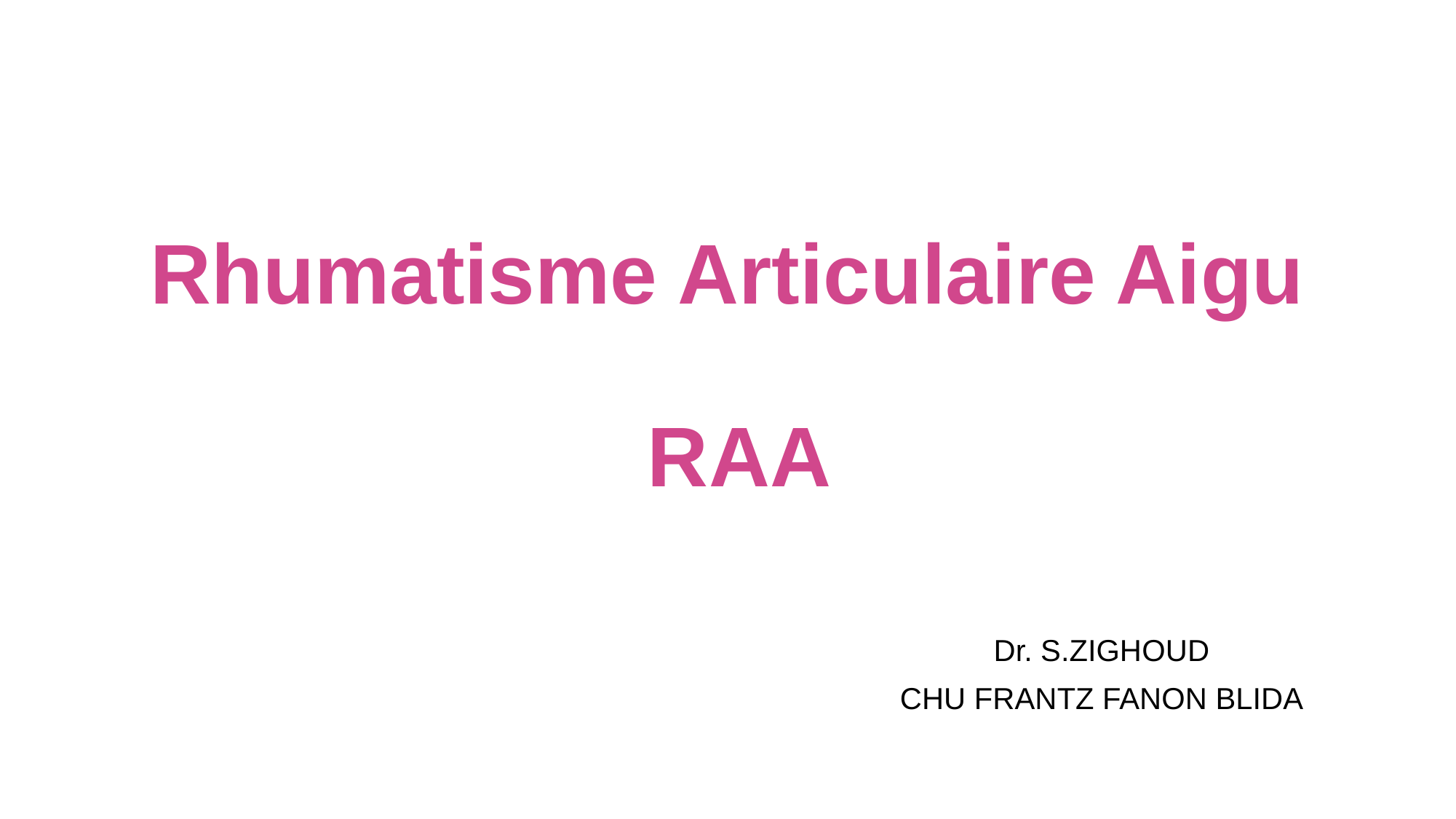

# Rhumatisme Articulaire Aigu RAA
Dr. S.ZIGHOUD
CHU FRANTZ FANON BLIDA